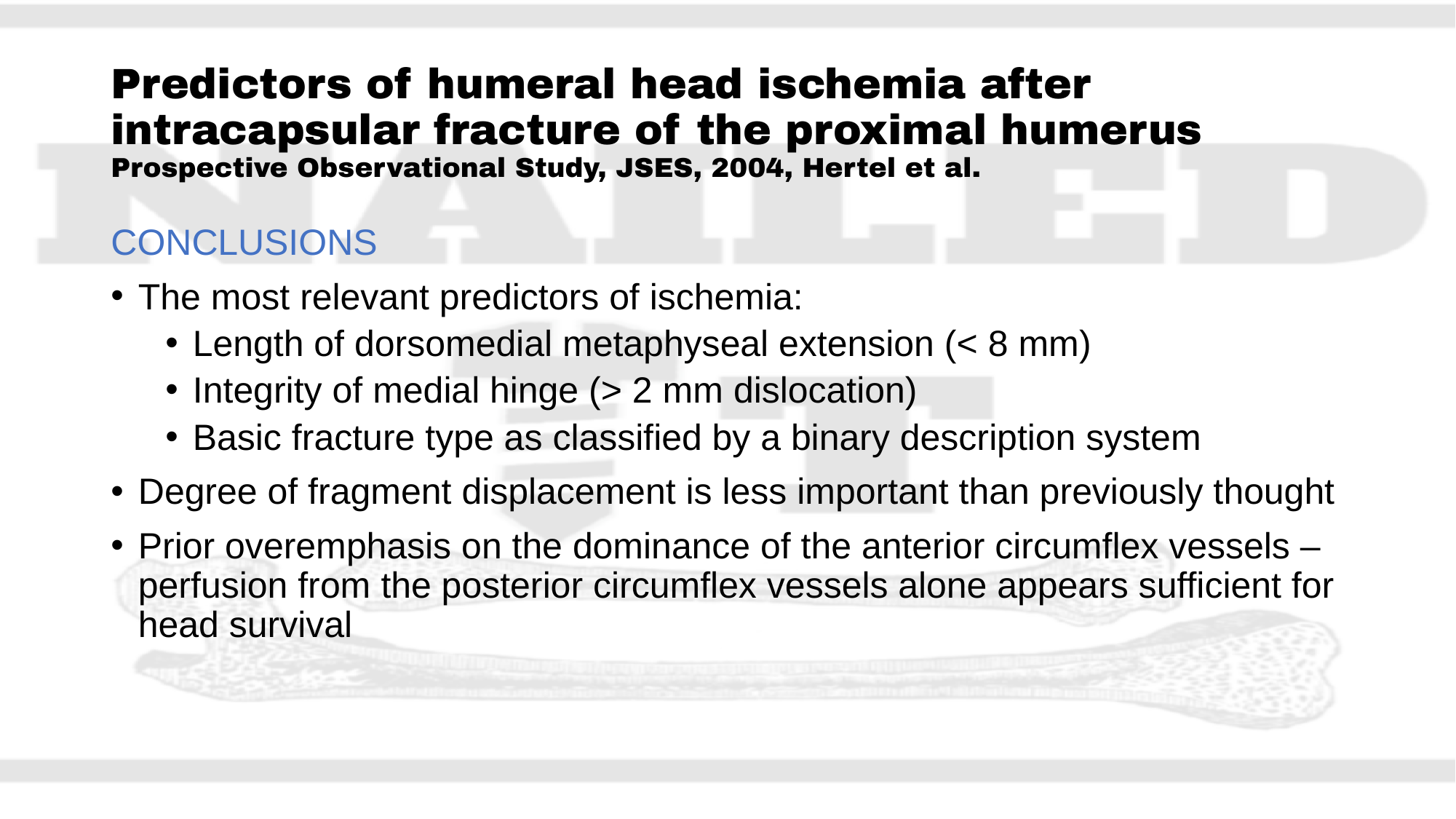

# Predictors of humeral head ischemia after intracapsular fracture of the proximal humerus Prospective Observational Study, JSES, 2004, Hertel et al.
CONCLUSIONS
The most relevant predictors of ischemia:
Length of dorsomedial metaphyseal extension (< 8 mm)
Integrity of medial hinge (> 2 mm dislocation)
Basic fracture type as classified by a binary description system
Degree of fragment displacement is less important than previously thought
Prior overemphasis on the dominance of the anterior circumflex vessels – perfusion from the posterior circumflex vessels alone appears sufficient for head survival